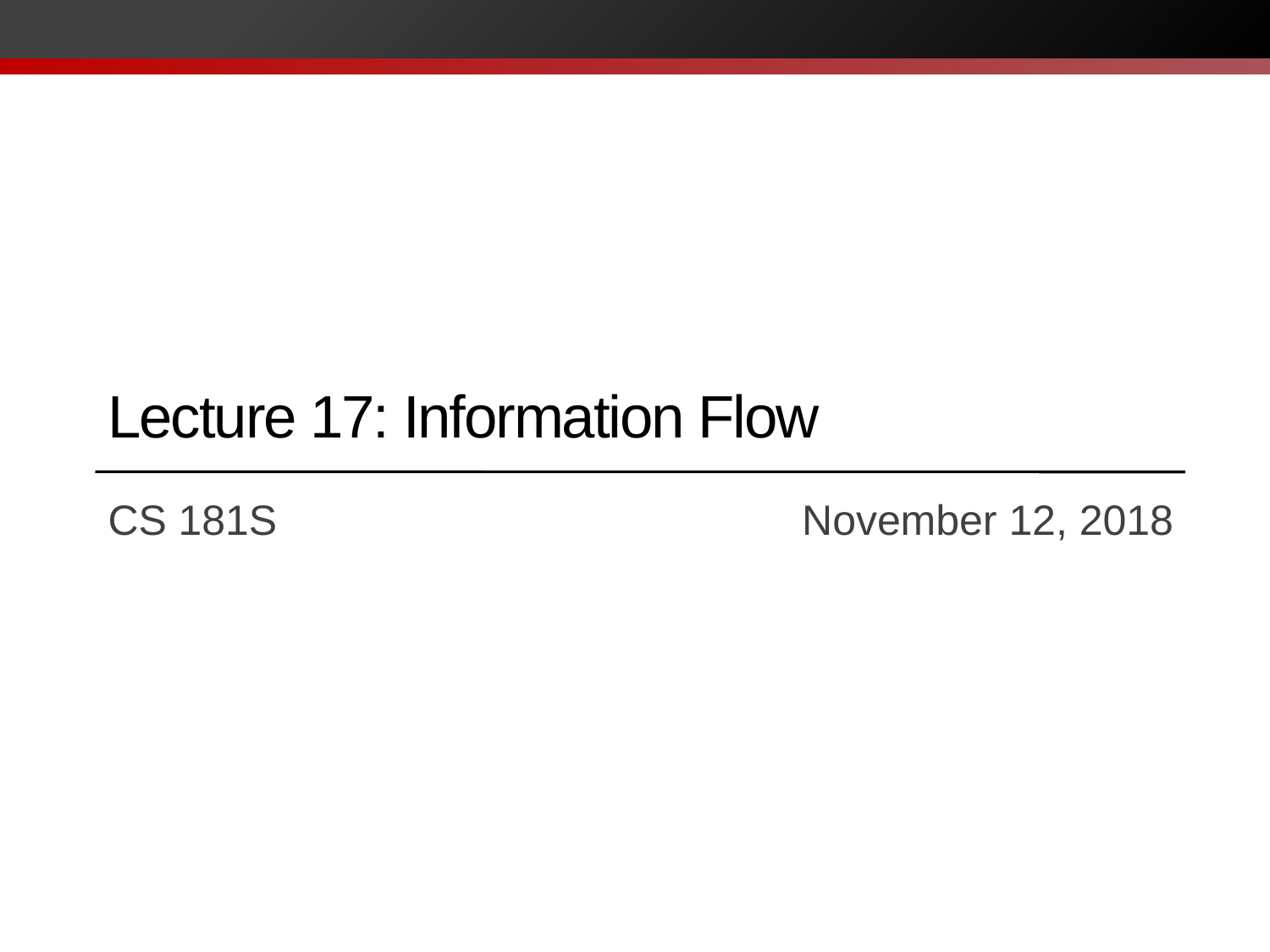

# Lecture 17: Information Flow
CS 181S		       		     November 12, 2018